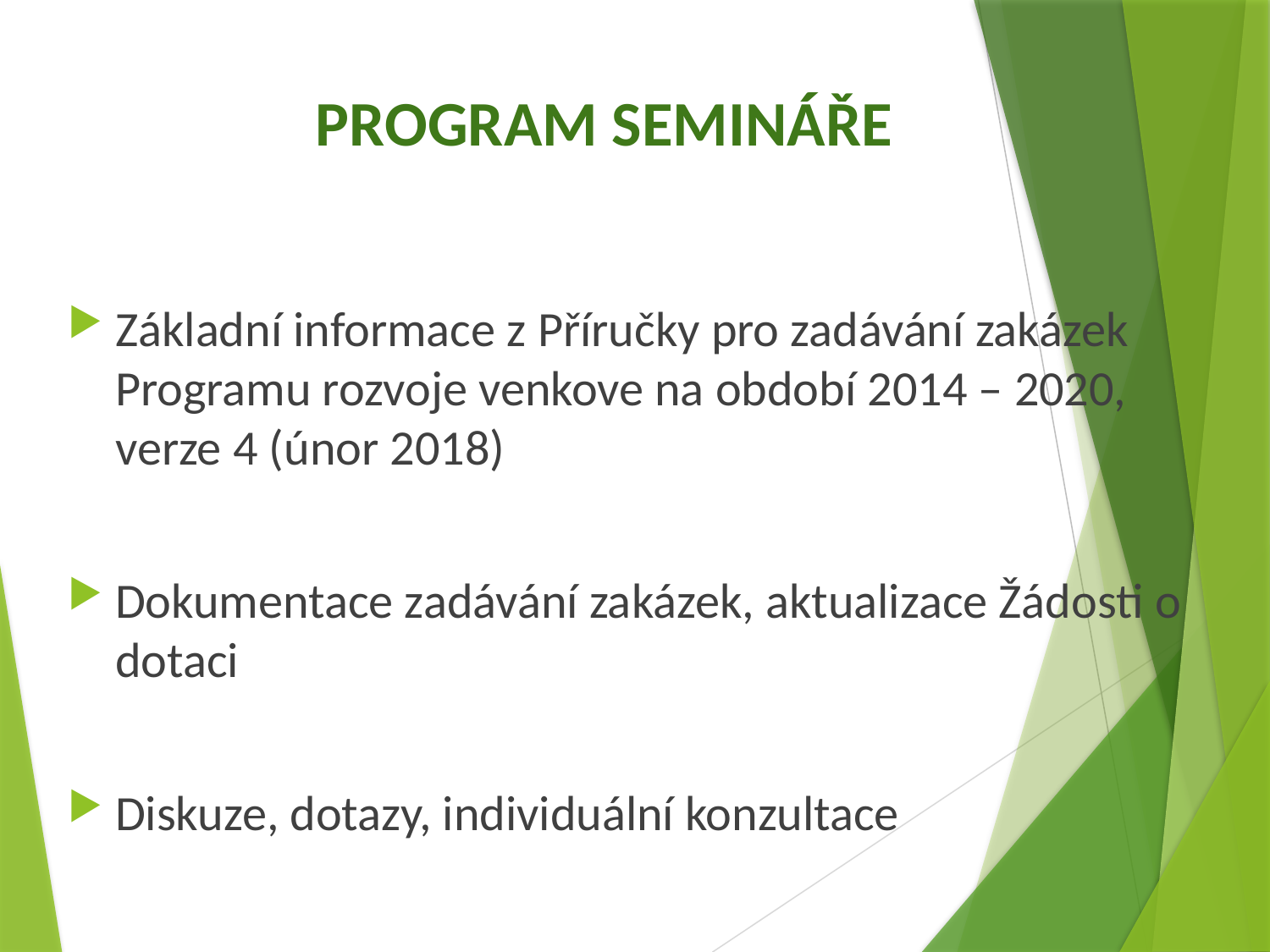

# PROGRAM SEMINÁŘE

Základní informace z Příručky pro zadávání zakázek Programu rozvoje venkove na období 2014 – 2020, verze 4 (únor 2018)

Dokumentace zadávání zakázek, aktualizace Žádosti o dotaci

Diskuze, dotazy, individuální konzultace